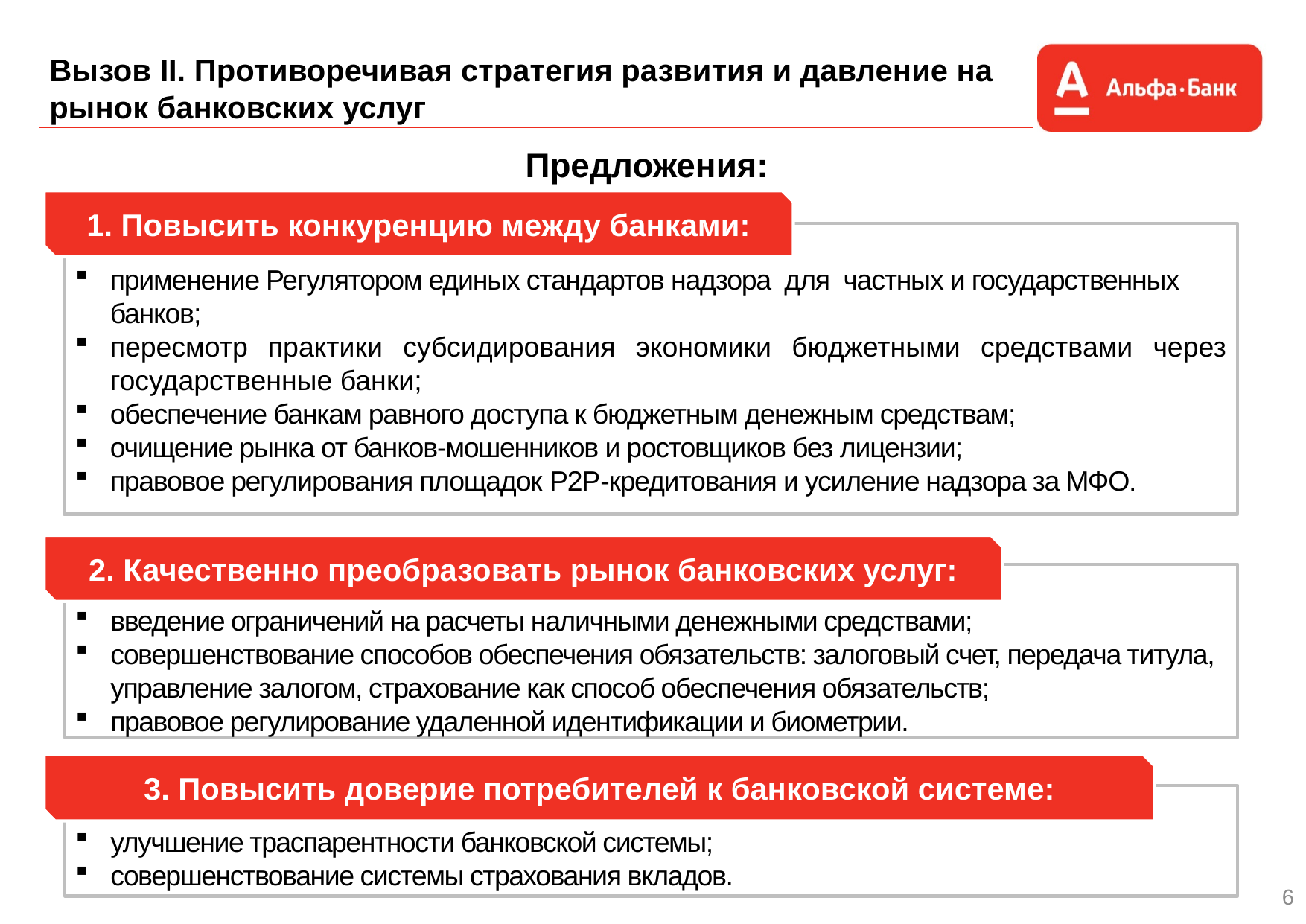

Вызов II. Противоречивая стратегия развития и давление на рынок банковских услуг
Предложения:
1. Повысить конкуренцию между банками:

применение Регулятором единых стандартов надзора  для  частных и государственных банков;
пересмотр практики субсидирования экономики бюджетными средствами через государственные банки;
обеспечение банкам равного доступа к бюджетным денежным средствам;
очищение рынка от банков-мошенников и ростовщиков без лицензии;
правовое регулирования площадок P2P-кредитования и усиление надзора за МФО.

2. Качественно преобразовать рынок банковских услуг:

введение ограничений на расчеты наличными денежными средствами;
совершенствование способов обеспечения обязательств: залоговый счет, передача титула, управление залогом, страхование как способ обеспечения обязательств;
правовое регулирование удаленной идентификации и биометрии.
3. Повысить доверие потребителей к банковской системе:

улучшение траспарентности банковской системы;
совершенствование системы страхования вкладов.

6